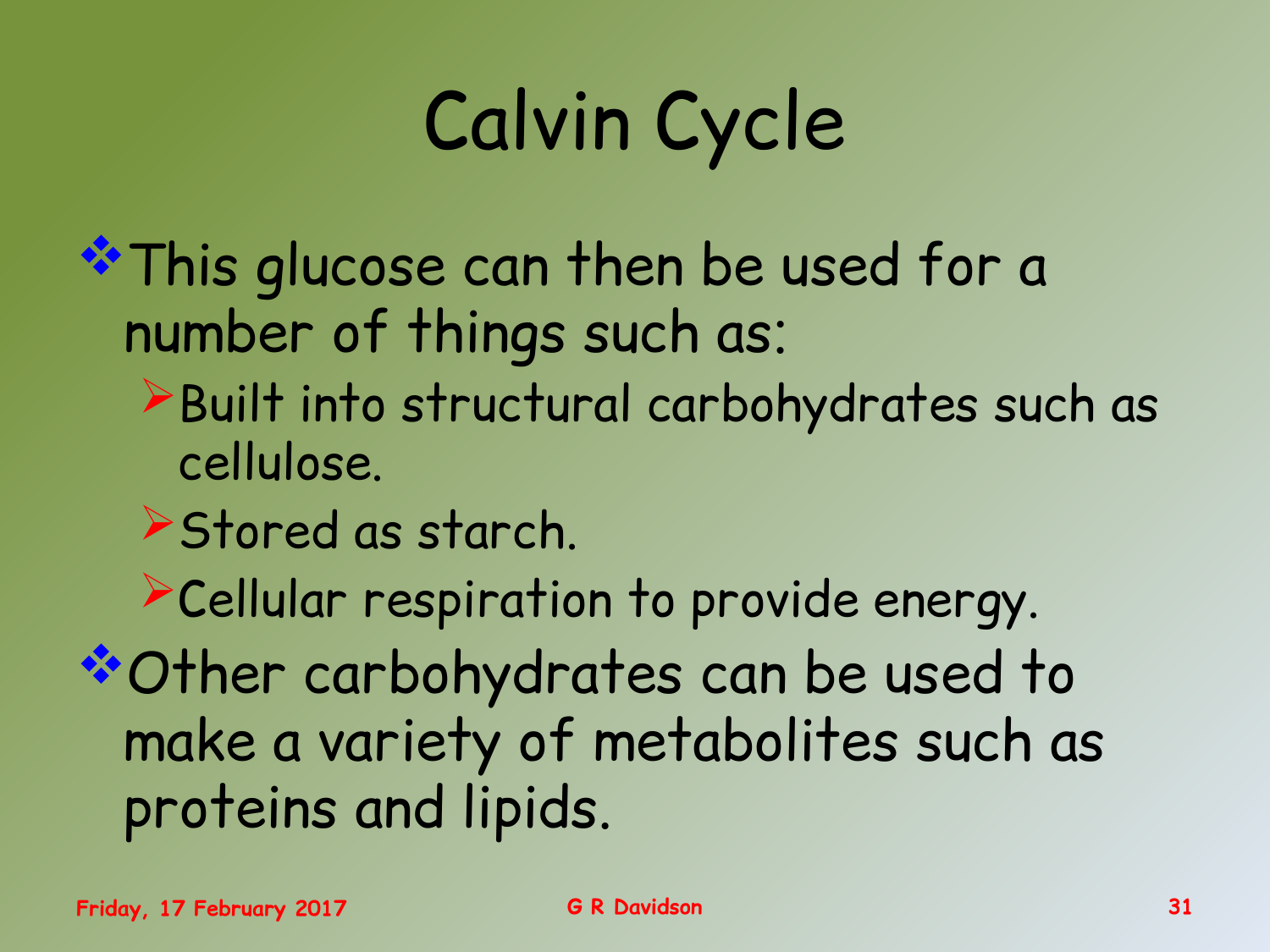

# Calvin Cycle
This glucose can then be used for a number of things such as:
Built into structural carbohydrates such as cellulose.
Stored as starch.
Cellular respiration to provide energy.
Other carbohydrates can be used to make a variety of metabolites such as proteins and lipids.
Friday, 17 February 2017
G R Davidson
31